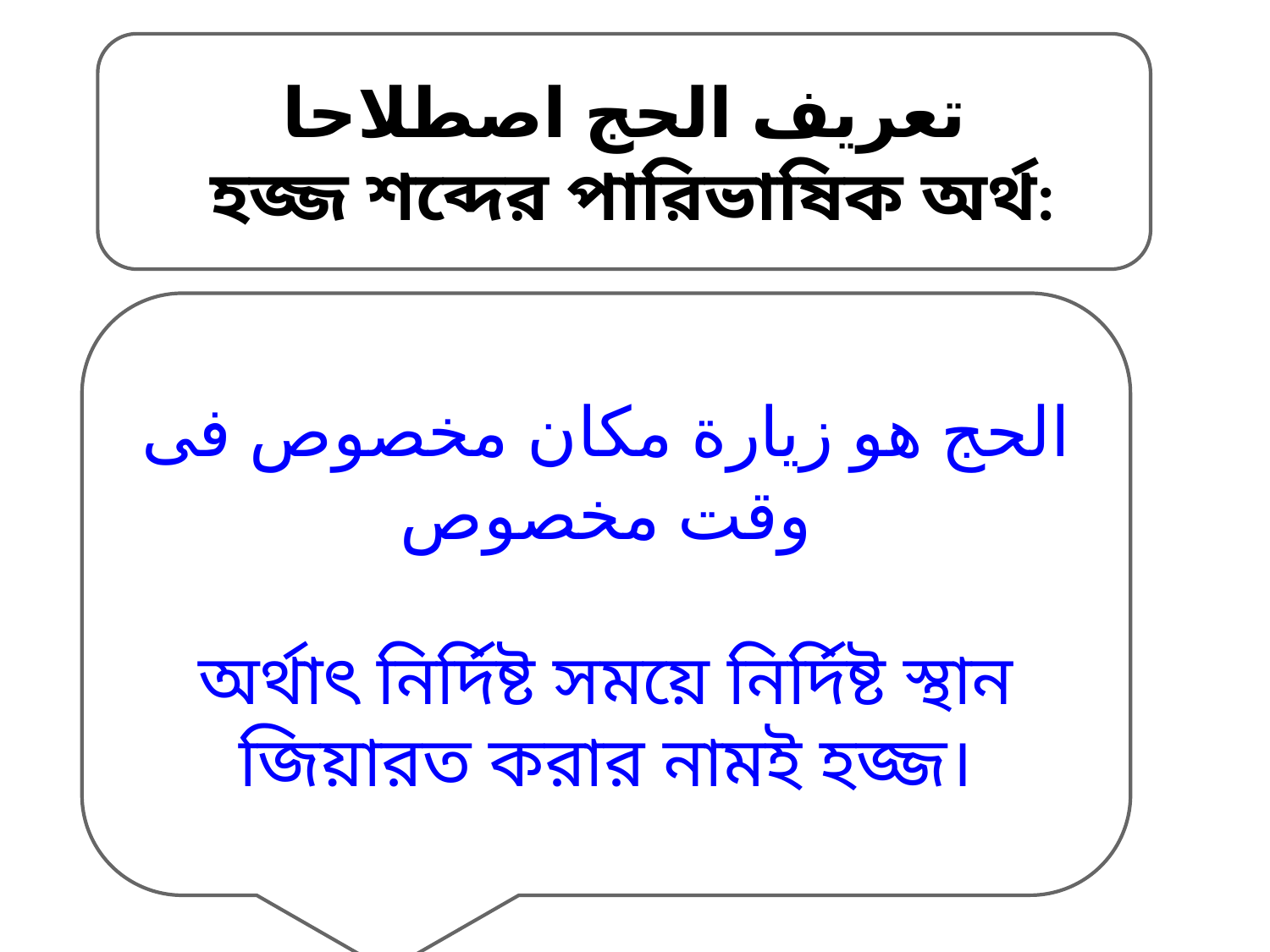

تعريف الحج اصطلاحا
 হজ্জ শব্দের পারিভাষিক অর্থ:
الحج هو زيارة مكان مخصوص فى وقت مخصوص

অর্থাৎ নির্দিষ্ট সময়ে নির্দিষ্ট স্থান জিয়ারত করার নামই হজ্জ।